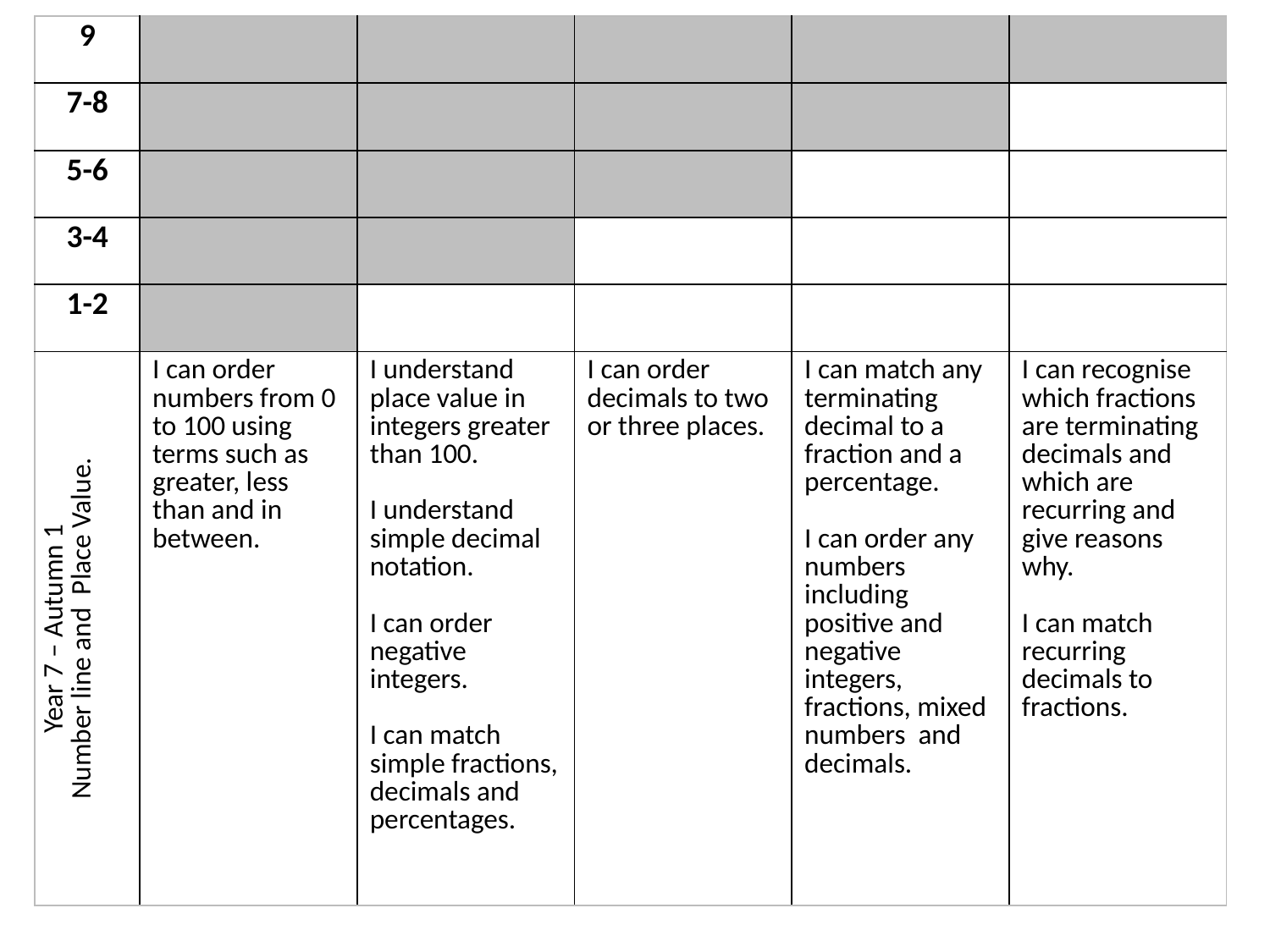

| 9 |  |  |  |  |  |
| --- | --- | --- | --- | --- | --- |
| 7-8 |  |  |  |  |  |
| 5-6 |  |  |  |  |  |
| 3-4 |  |  |  |  |  |
| 1-2 |  |  |  |  |  |
| Year 7 – Autumn 1 Number line and Place Value. | I can order numbers from 0 to 100 using terms such as greater, less than and in between. | I understand place value in integers greater than 100. I understand simple decimal notation. I can order negative integers. I can match simple fractions, decimals and percentages. | I can order decimals to two or three places. | I can match any terminating decimal to a fraction and a percentage. I can order any numbers including positive and negative integers, fractions, mixed numbers and decimals. | I can recognise which fractions are terminating decimals and which are recurring and give reasons why. I can match recurring decimals to fractions. |